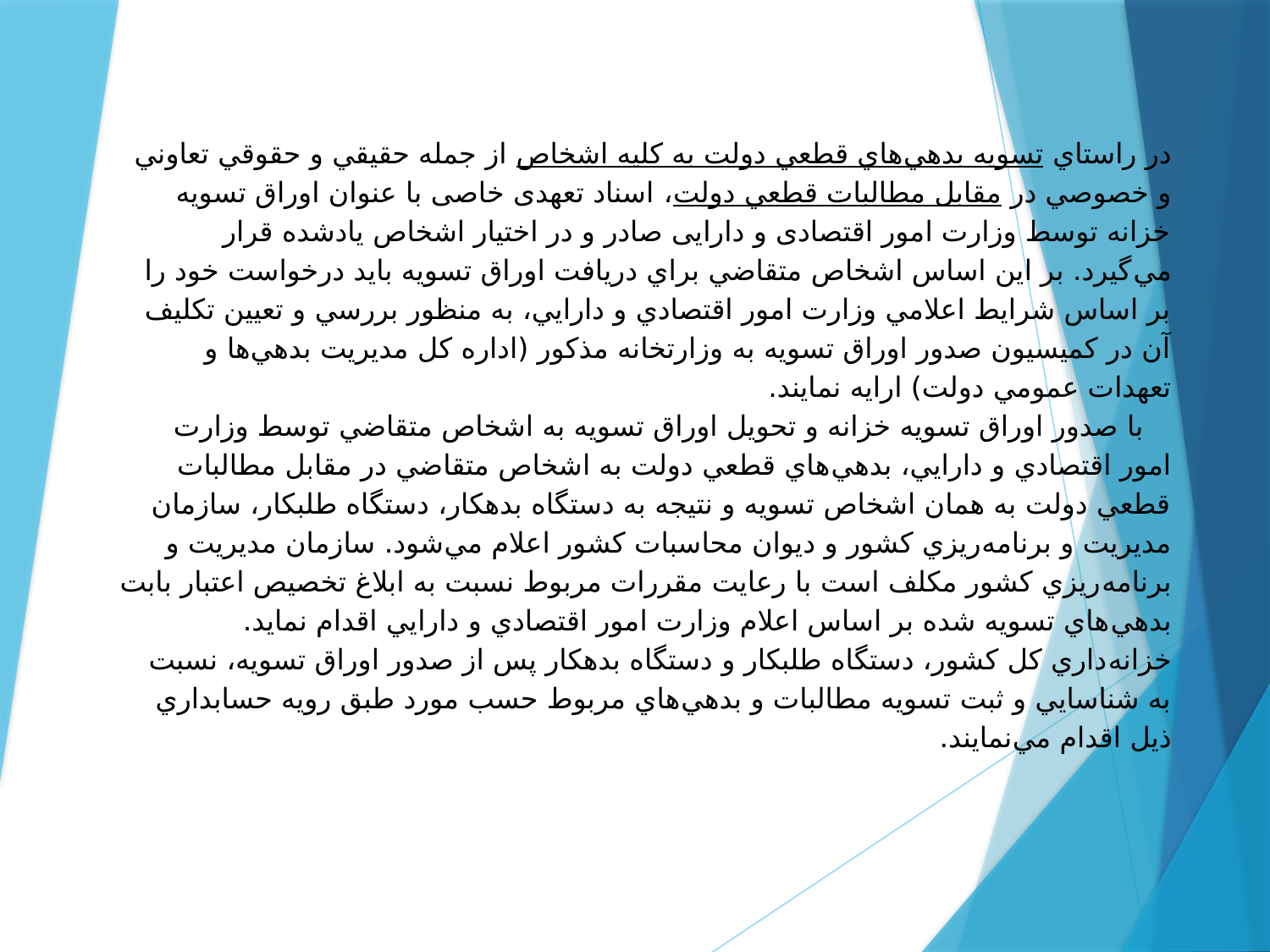

# در راستاي تسويه بدهي‌هاي قطعي دولت به كليه اشخاص از جمله حقيقي و حقوقي تعاوني و خصوصي در مقابل مطالبات قطعي دولت، اسناد تعهدی خاصی با عنوان اوراق تسویه خزانه توسط وزارت امور اقتصادی و دارایی صادر و در اختیار اشخاص يادشده قرار مي‌گيرد. بر اين اساس اشخاص متقاضي براي دريافت اوراق تسويه بايد درخواست خود را بر اساس شرايط اعلامي وزارت امور اقتصادي و دارايي، به منظور بررسي و تعيين تكليف آن در كميسيون صدور اوراق تسويه به وزارتخانه مذكور (اداره كل مديريت بدهي‌ها و تعهدات عمومي دولت) ارايه نمايند. با صدور اوراق تسويه خزانه و تحويل اوراق تسويه به اشخاص متقاضي توسط وزارت امور اقتصادي و دارايي، بدهي‌هاي قطعي دولت به اشخاص متقاضي در مقابل مطالبات قطعي دولت به همان اشخاص تسويه و نتيجه به دستگاه بدهكار، دستگاه طلبكار، سازمان مديريت و برنامه‌ريزي كشور و ديوان محاسبات كشور اعلام مي‌شود. سازمان مديريت و برنامه‌ريزي كشور مكلف است با رعايت مقررات مربوط نسبت به ابلاغ تخصيص اعتبار بابت بدهي‌هاي تسويه شده بر اساس اعلام وزارت امور اقتصادي و دارايي اقدام نمايد. خزانه‌داري كل كشور، دستگاه طلبكار و دستگاه بدهكار پس از صدور اوراق تسويه، نسبت به شناسايي و ثبت تسويه مطالبات و بدهي‌هاي مربوط حسب مورد طبق رويه حسابداري ذيل اقدام مي‌نمايند.